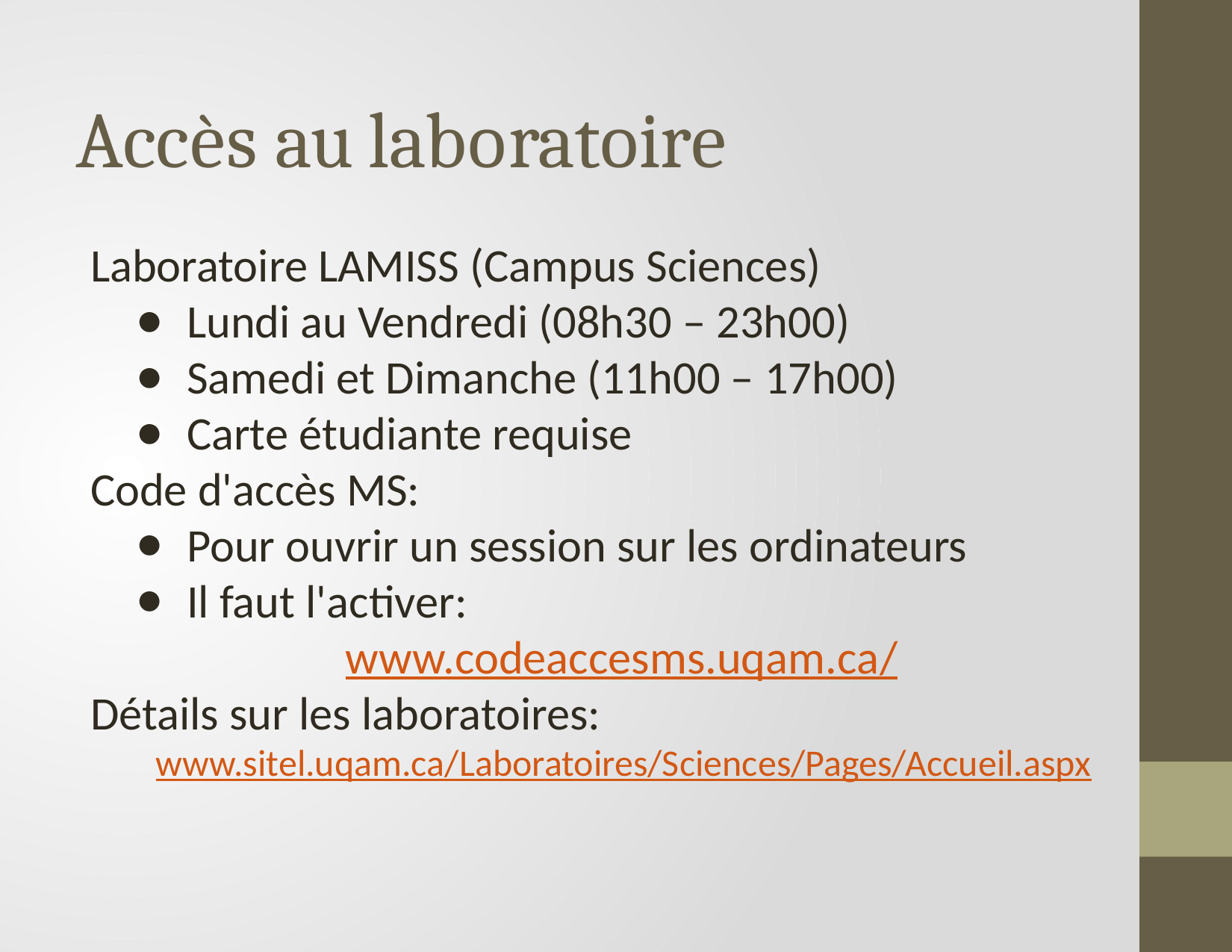

# Accès au laboratoire
Laboratoire LAMISS (Campus Sciences)
Lundi au Vendredi (08h30 – 23h00)
Samedi et Dimanche (11h00 – 17h00)
Carte étudiante requise
Code d'accès MS:
Pour ouvrir un session sur les ordinateurs
Il faut l'activer:
			www.codeaccesms.uqam.ca/
Détails sur les laboratoires:
www.sitel.uqam.ca/Laboratoires/Sciences/Pages/Accueil.aspx